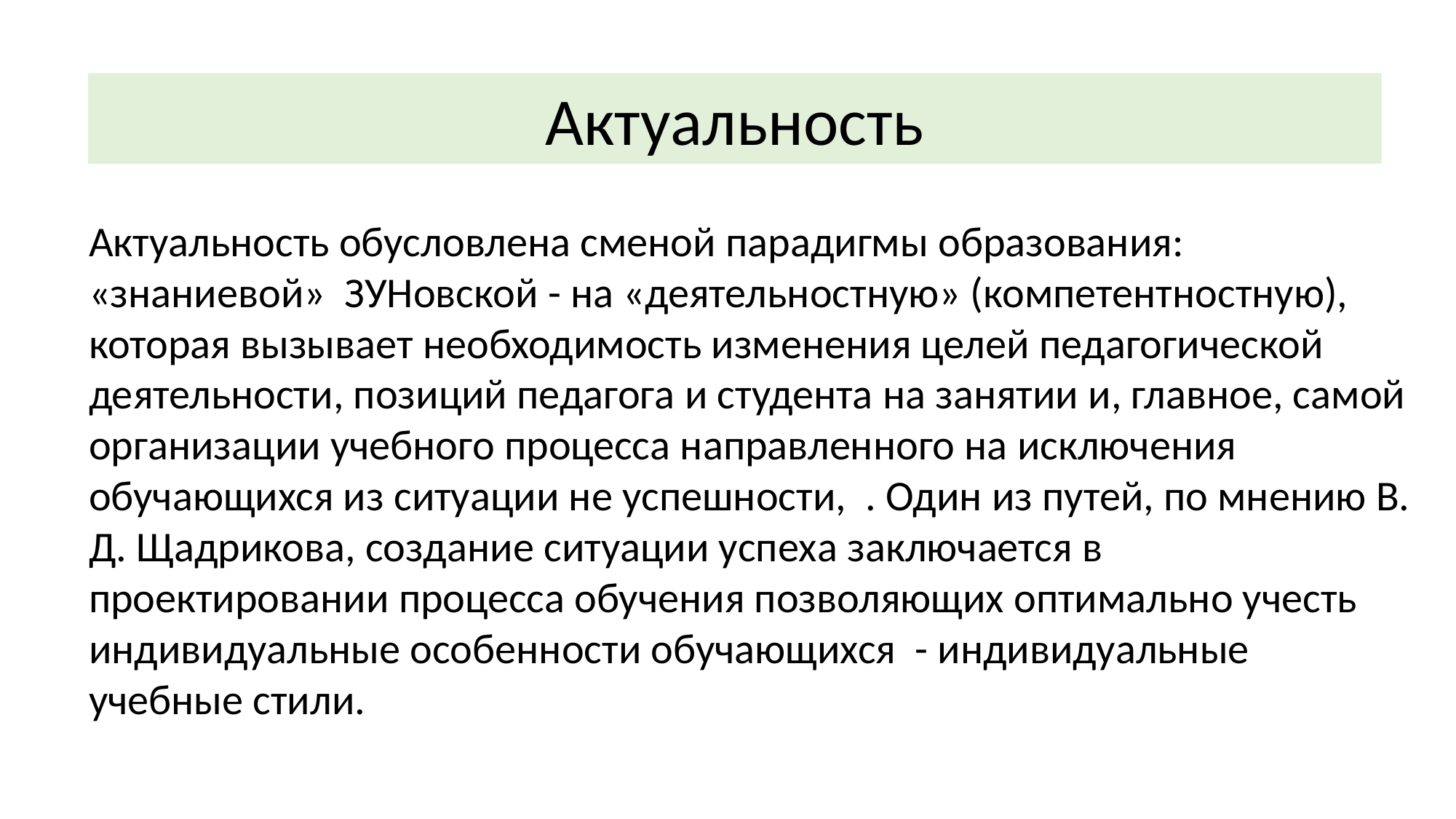

Актуальность
Актуальность обусловлена сменой парадигмы образования: «знаниевой»  ЗУНовской - на «деятельностную» (компетентностную), которая вызывает необходимость изменения целей педагогической деятельности, позиций педагога и студента на занятии и, главное, самой организации учебного процесса направленного на исключения обучающихся из ситуации не успешности,  . Один из путей, по мнению В. Д. Щадрикова, создание ситуации успеха заключается в проектировании процесса обучения позволяющих оптимально учесть индивидуальные особенности обучающихся  - индивидуальные учебные стили.